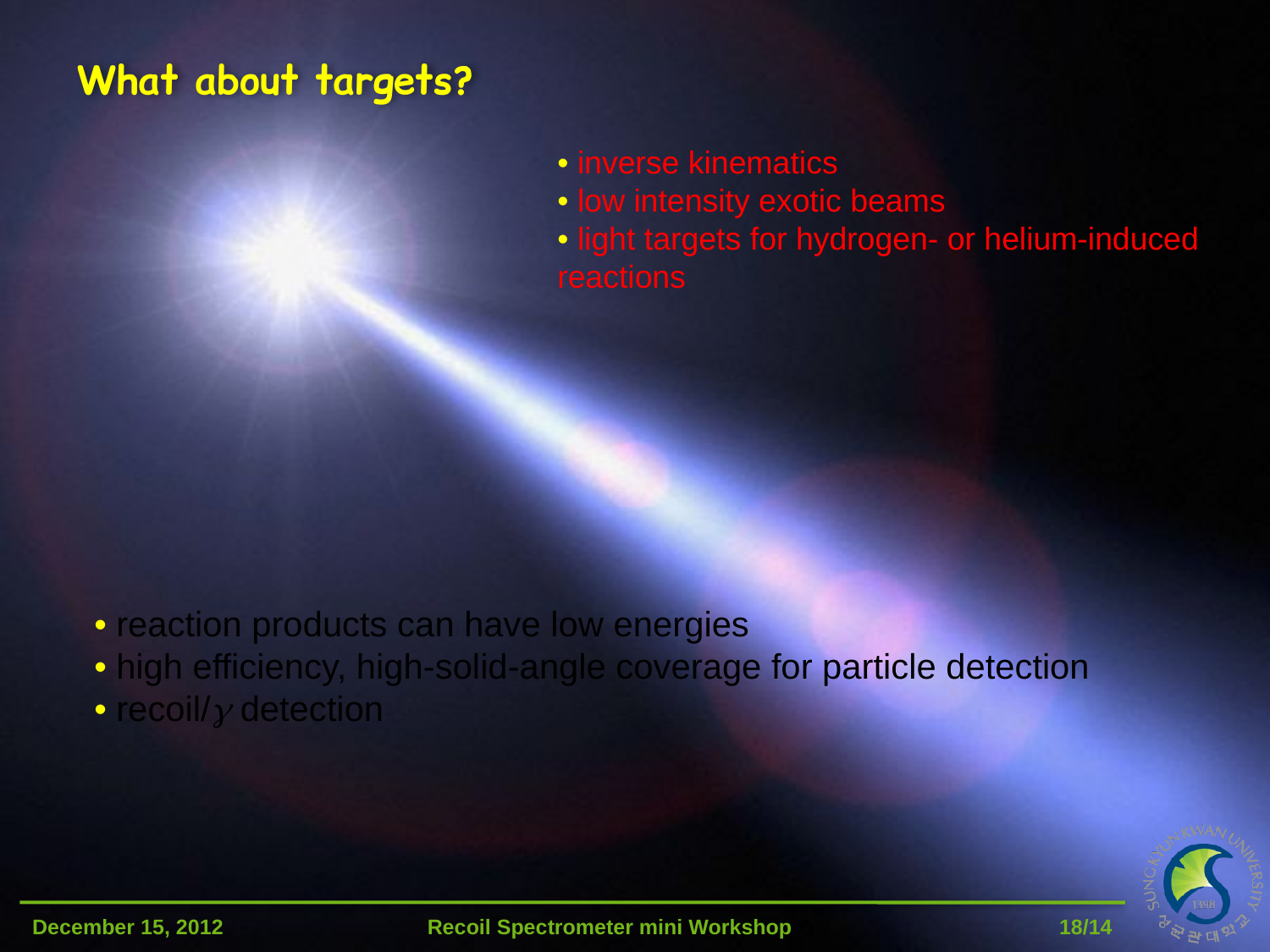

# What about targets?
• inverse kinematics
• low intensity exotic beams
• light targets for hydrogen- or helium-induced reactions
• reaction products can have low energies
• high efficiency, high-solid-angle coverage for particle detection
• recoil/γ detection